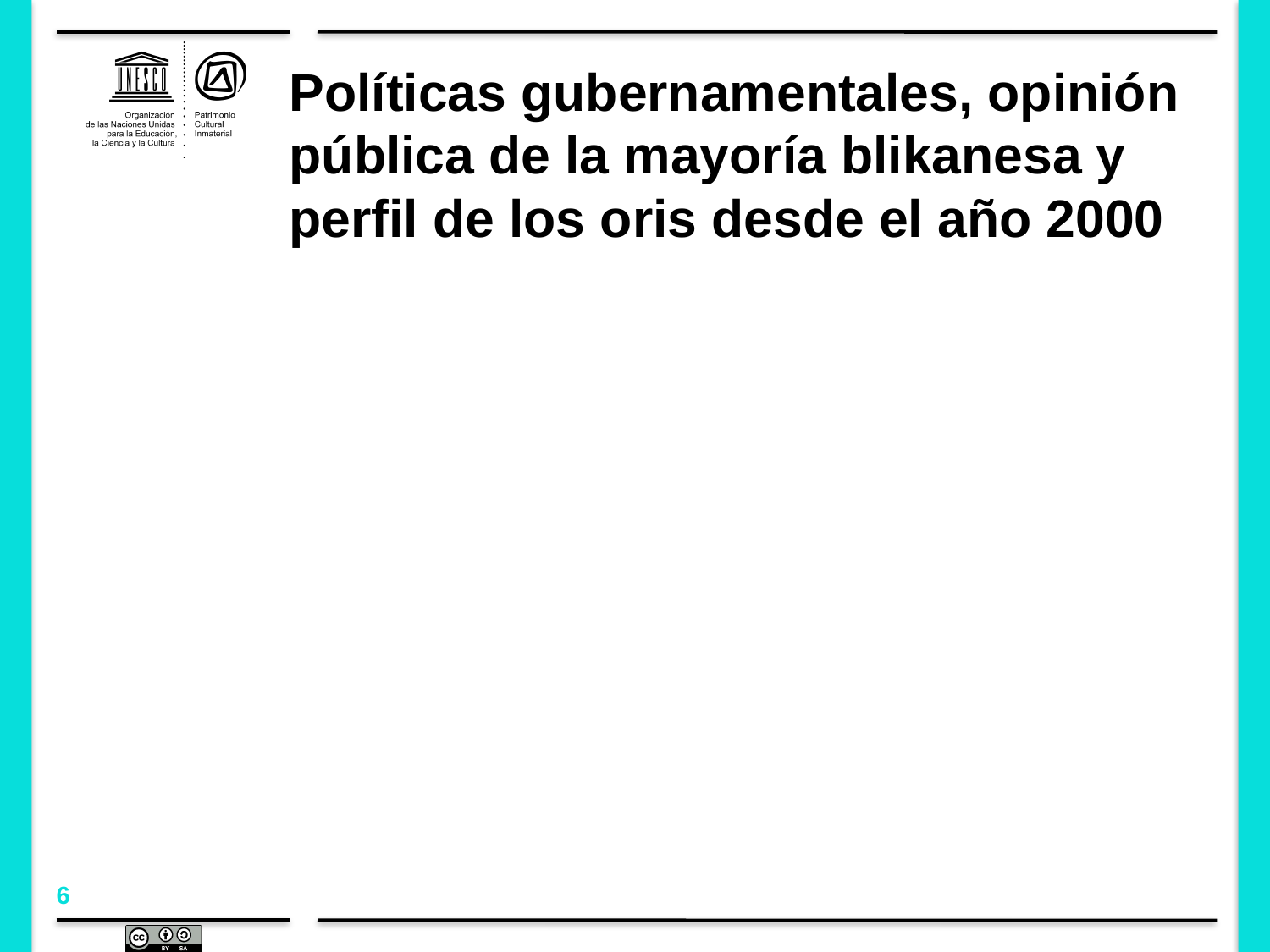

# Políticas gubernamentales, opinión pública de la mayoría blikanesa y perfil de los oris desde el año 2000